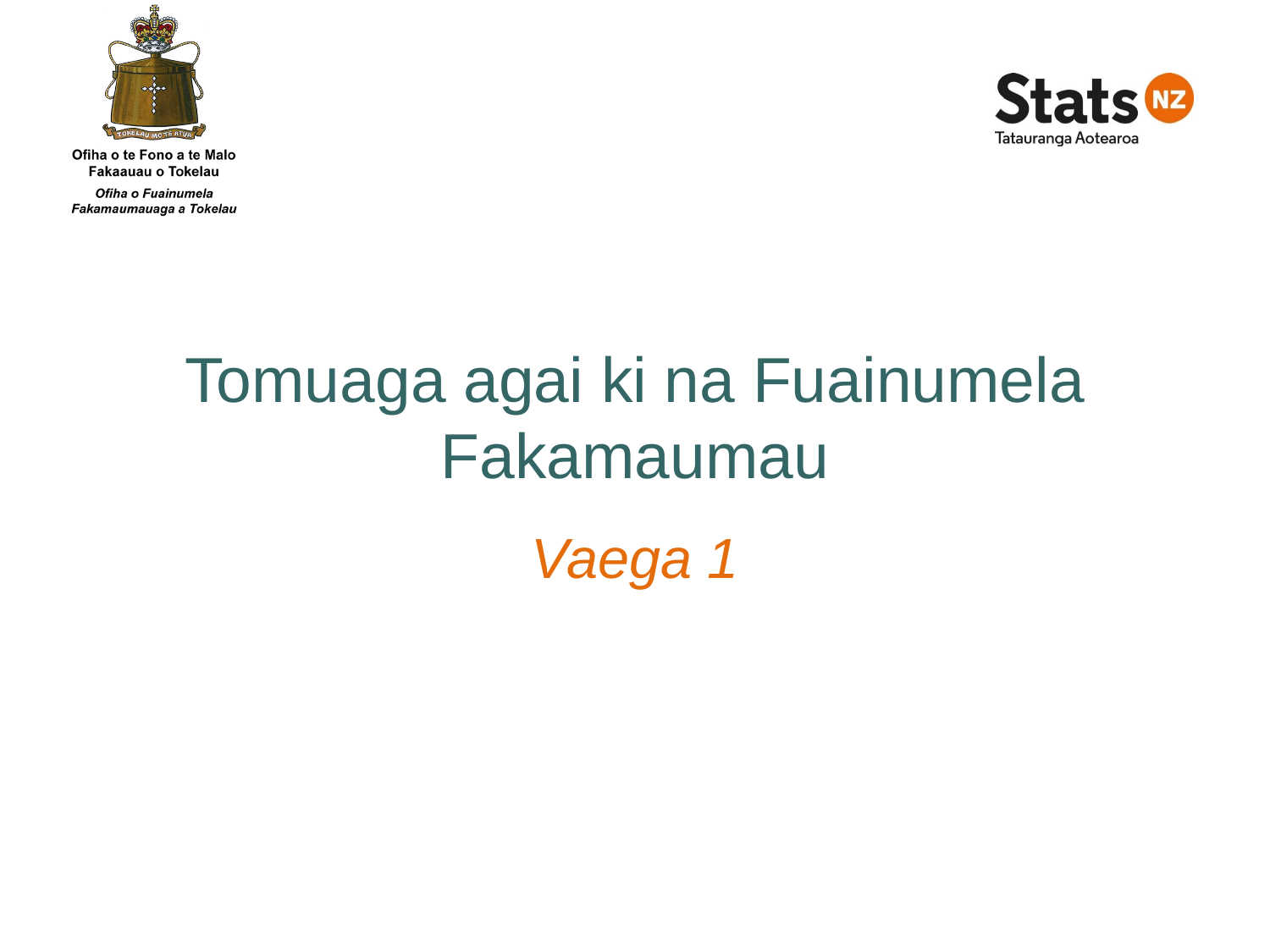

# Tomuaga agai ki na Fuainumela Fakamaumau
Vaega 1